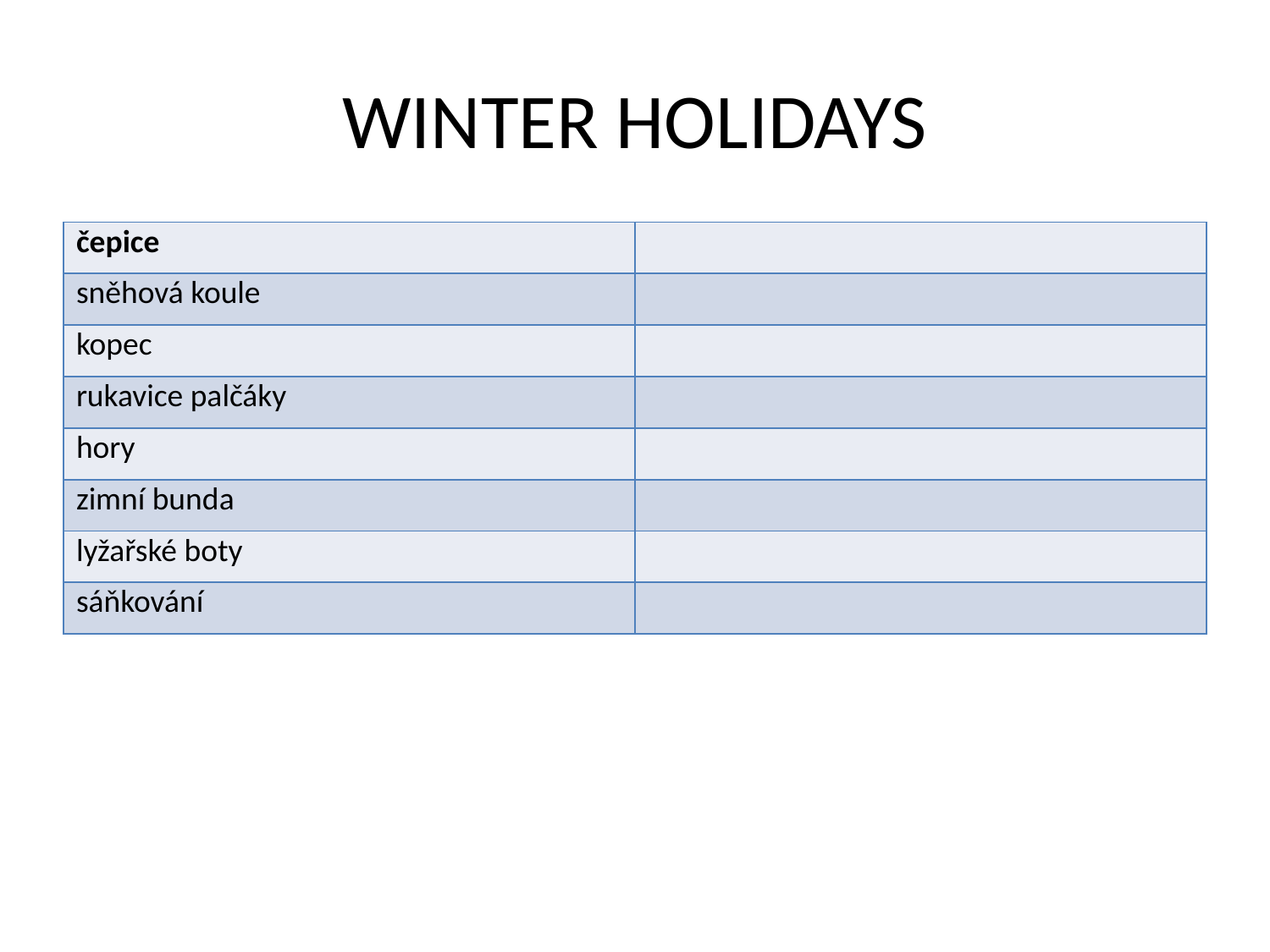

# WINTER HOLIDAYS
| čepice |  |
| --- | --- |
| sněhová koule |  |
| kopec |  |
| rukavice palčáky |  |
| hory |  |
| zimní bunda |  |
| lyžařské boty |  |
| sáňkování |  |